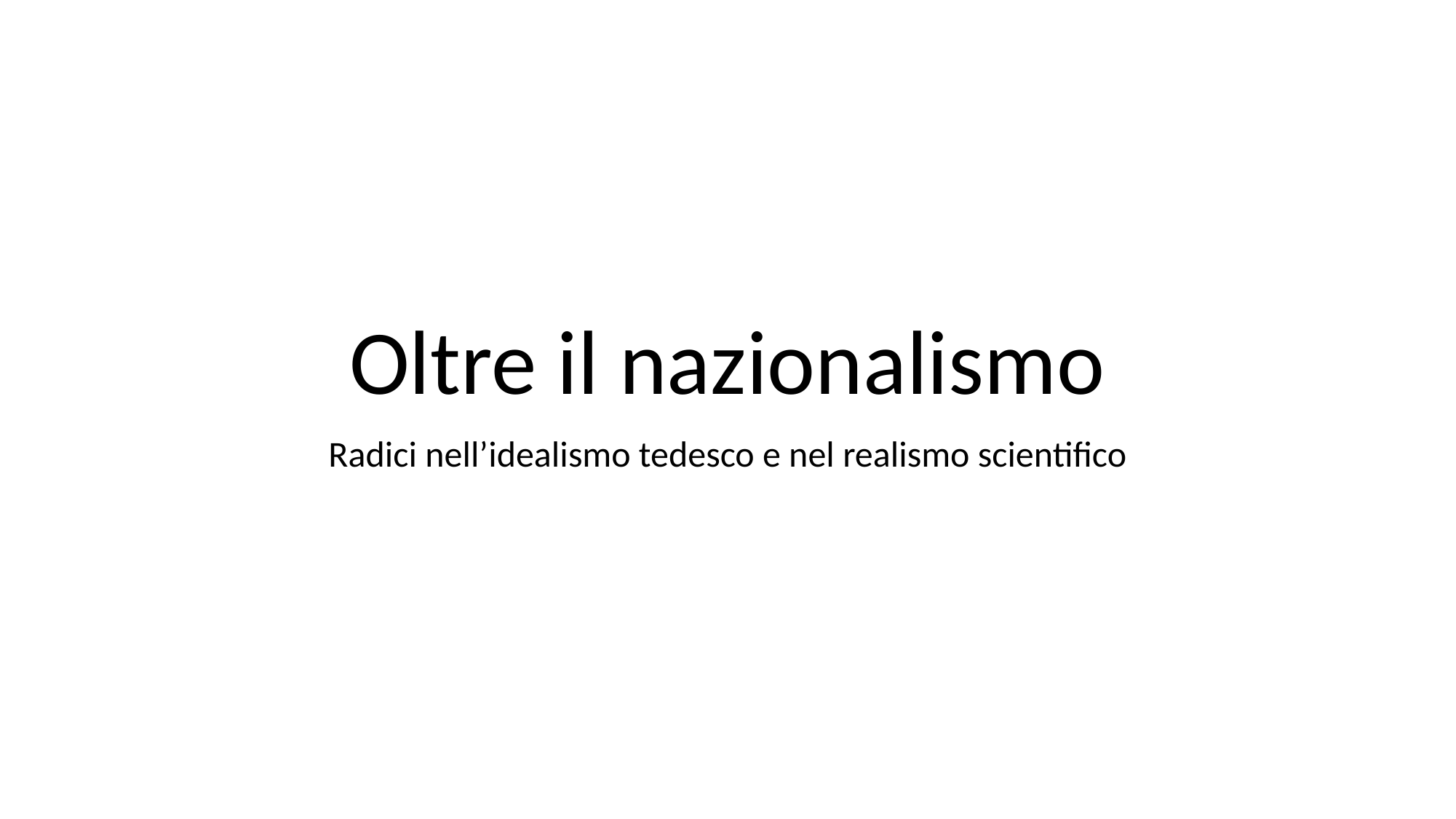

# Oltre il nazionalismo
Radici nell’idealismo tedesco e nel realismo scientifico